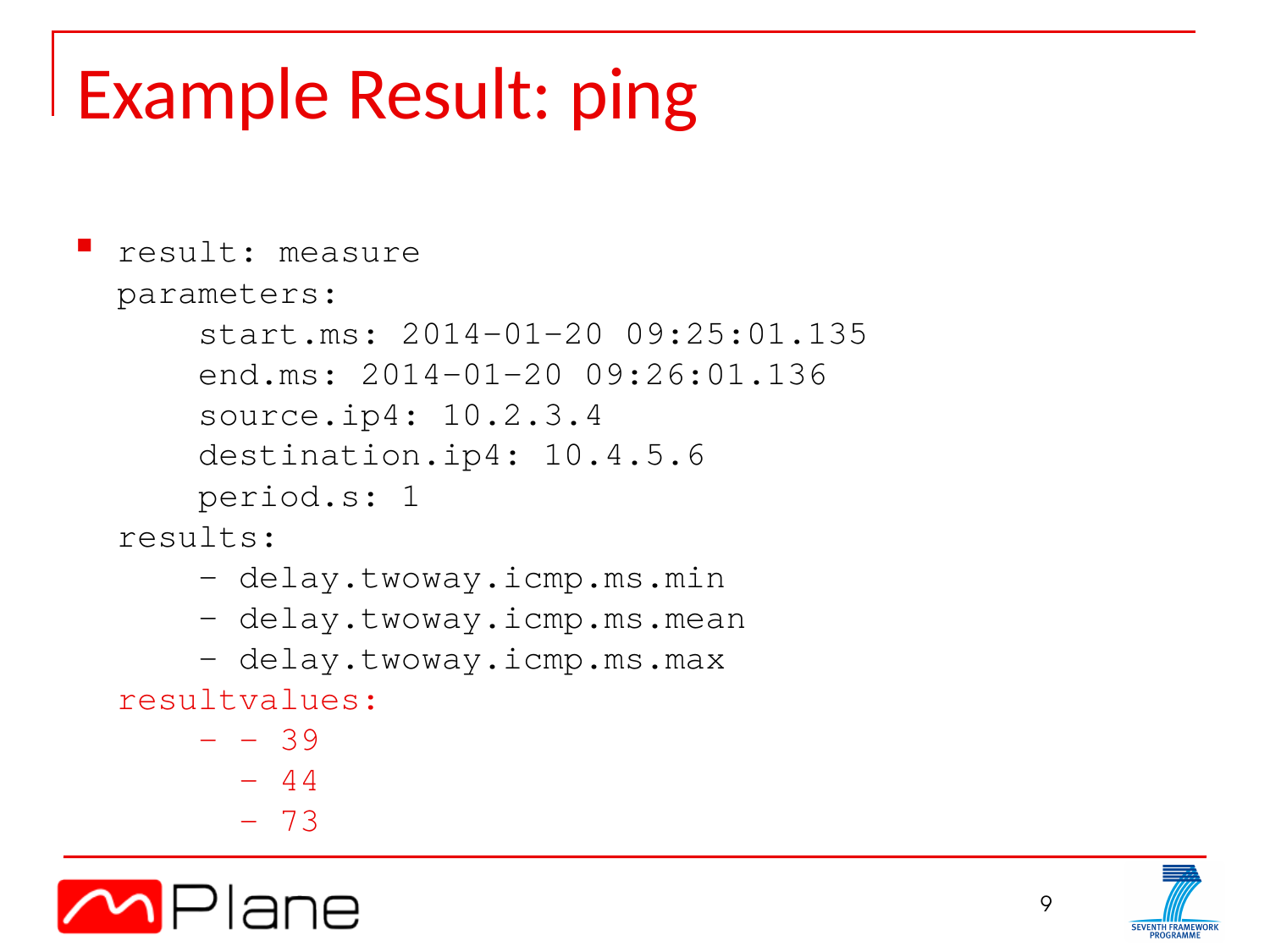

# Example Result: ping
result: measure
parameters:
    start.ms: 2014-01-20 09:25:01.135
    end.ms: 2014-01-20 09:26:01.136
    source.ip4: 10.2.3.4
    destination.ip4: 10.4.5.6
    period.s: 1
results:
    - delay.twoway.icmp.ms.min
    - delay.twoway.icmp.ms.mean
    - delay.twoway.icmp.ms.max
resultvalues:
    - - 39
      - 44
      - 73